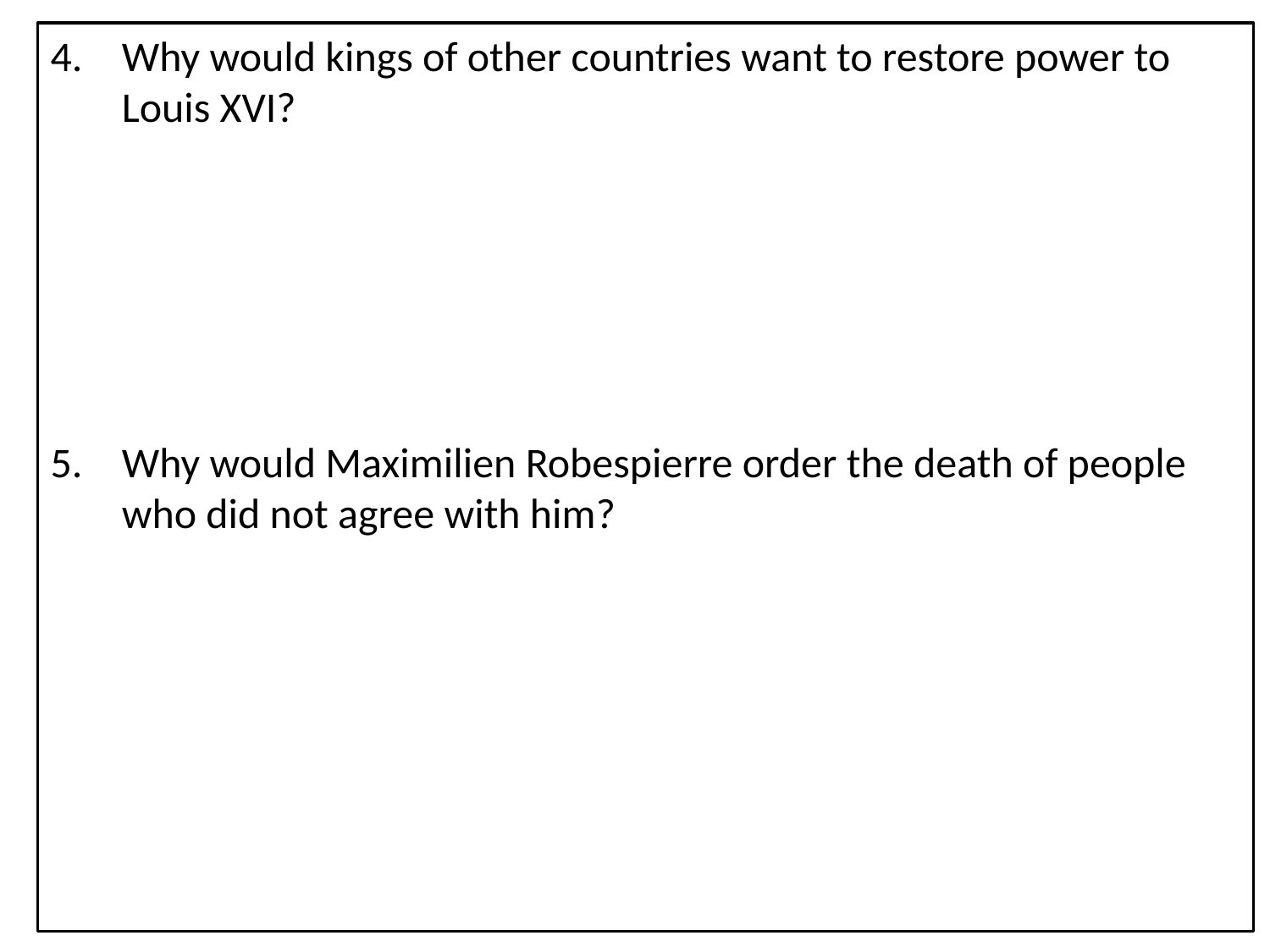

Why would kings of other countries want to restore power to Louis XVI?

Why would Maximilien Robespierre order the death of people who did not agree with him?